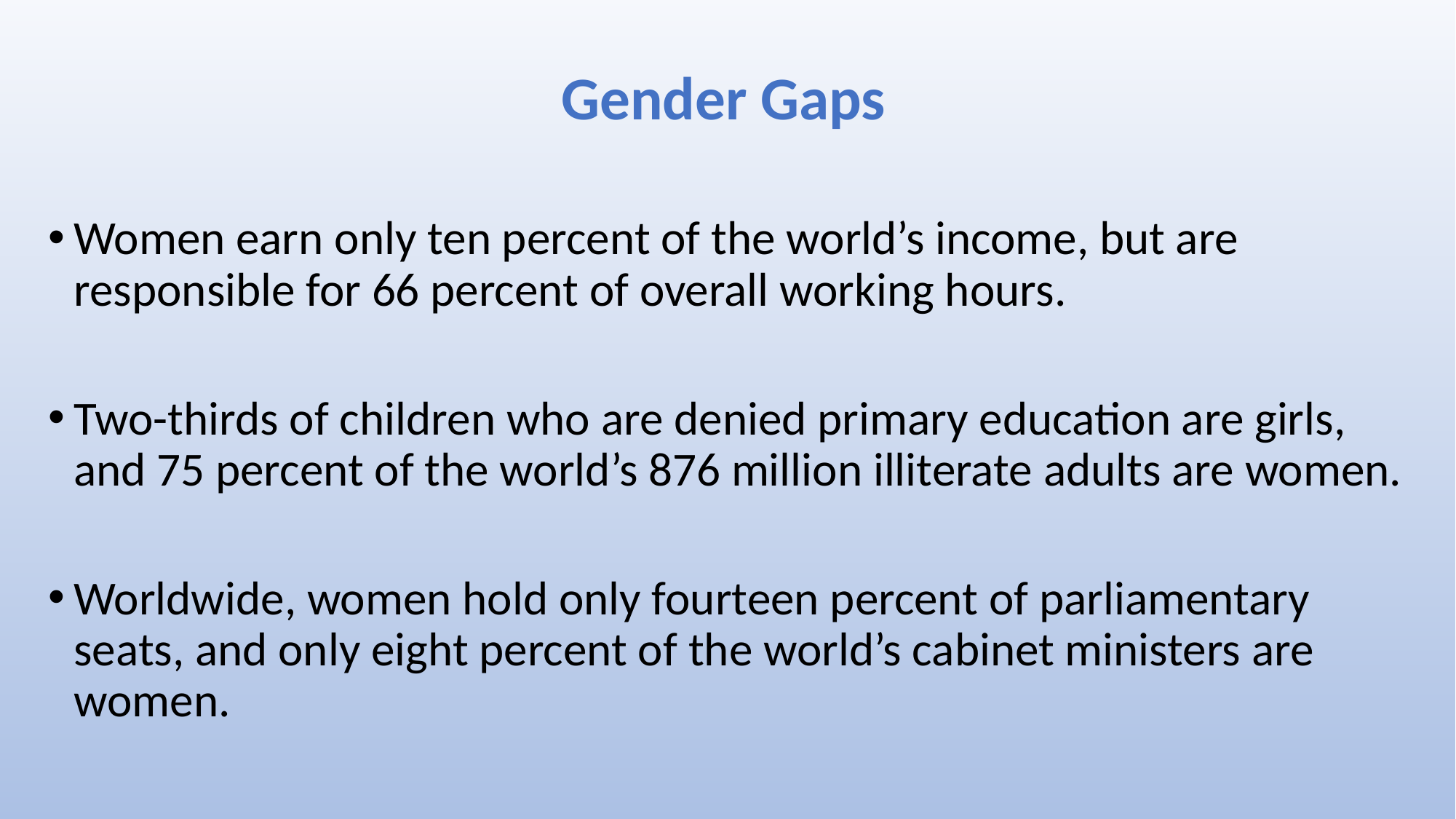

Gender Gaps

Women earn only ten percent of the world’s income, but are responsible for 66 percent of overall working hours.

Two-thirds of children who are denied primary education are girls, and 75 percent of the world’s 876 million illiterate adults are women.

Worldwide, women hold only fourteen percent of parliamentary seats, and only eight percent of the world’s cabinet ministers are women.